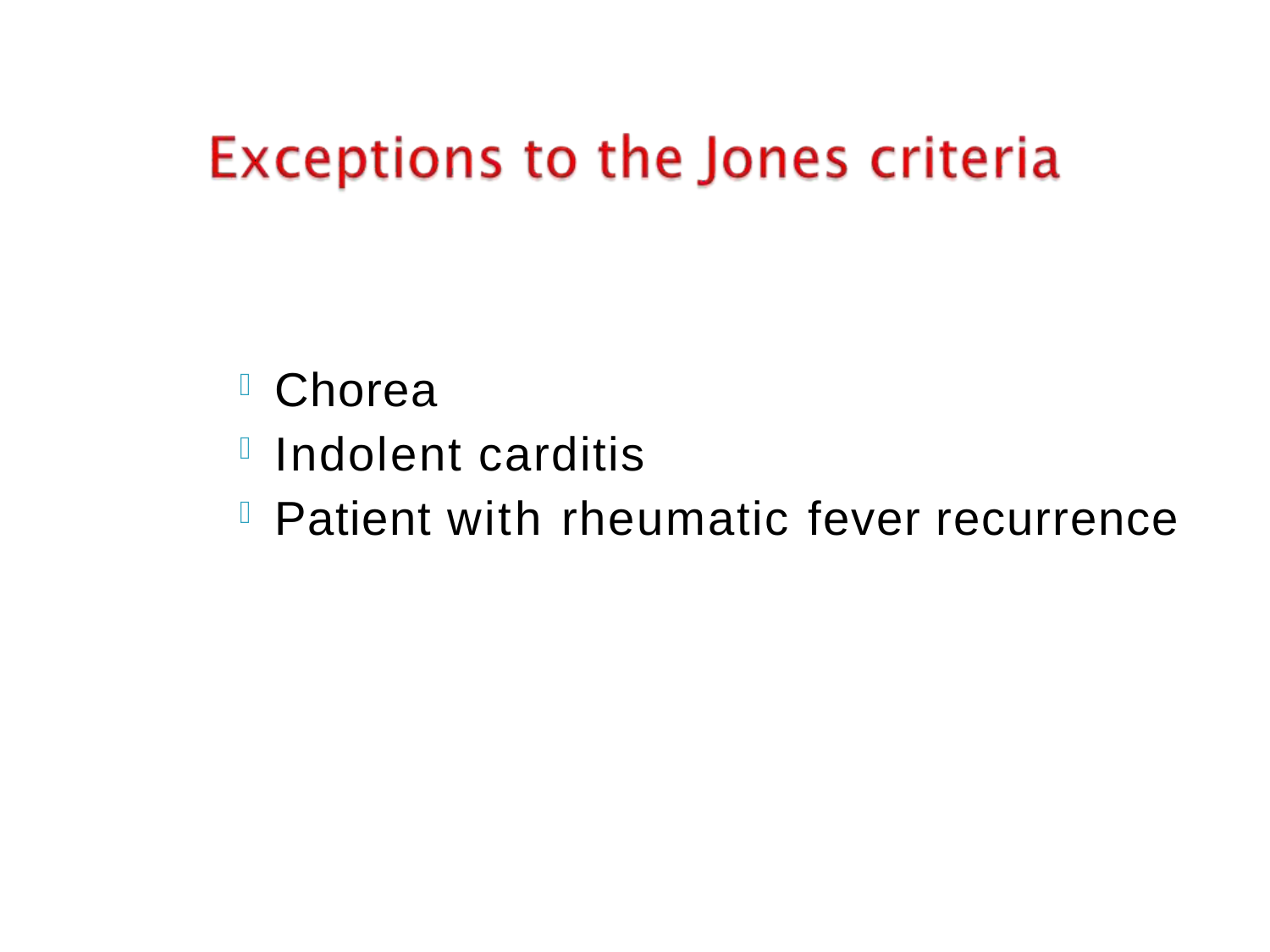

Chorea
Indolent carditis
Patient with rheumatic fever recurrence